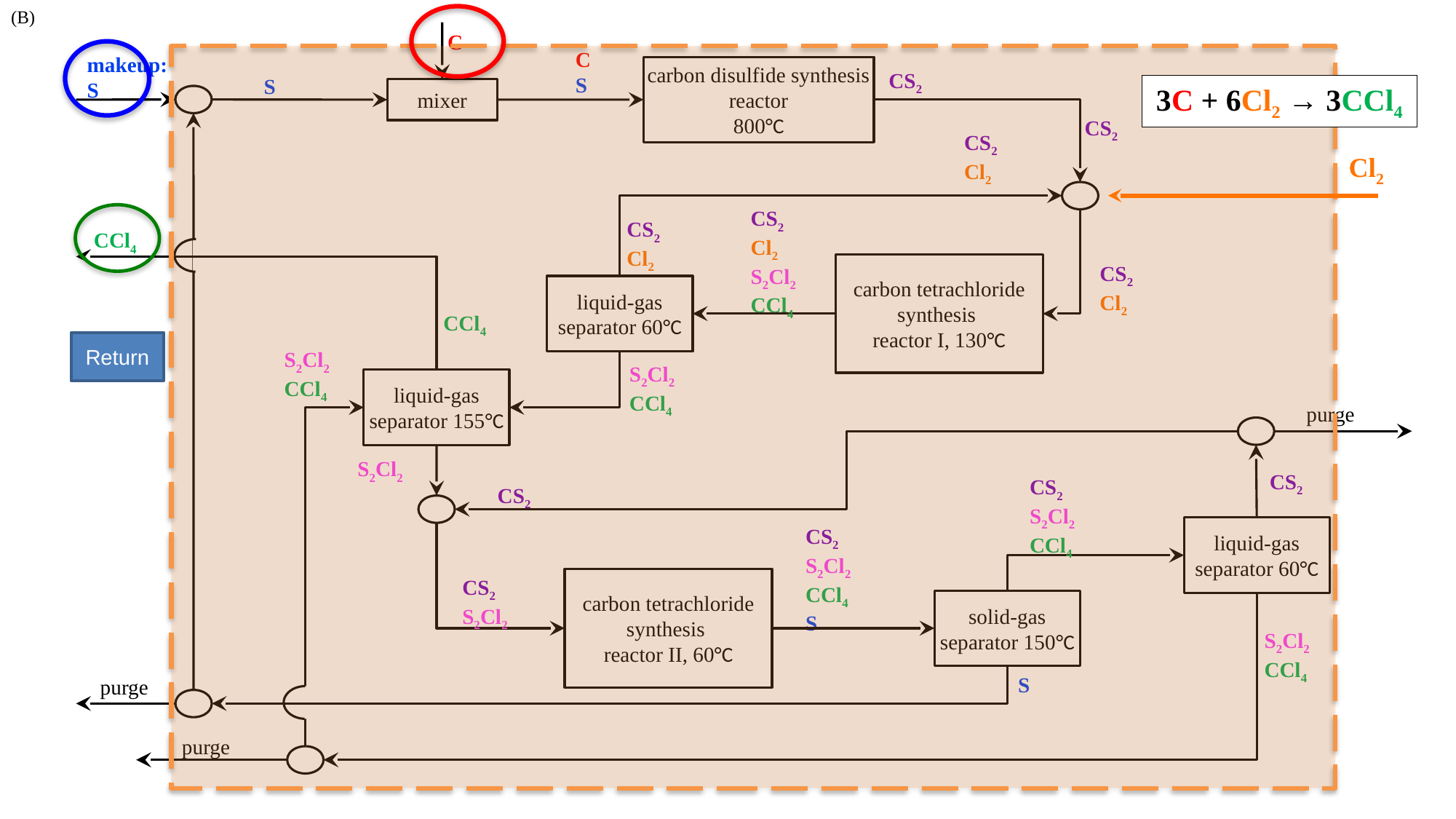

3C + 6Cl2 → 3CCl4
Cl2

Return